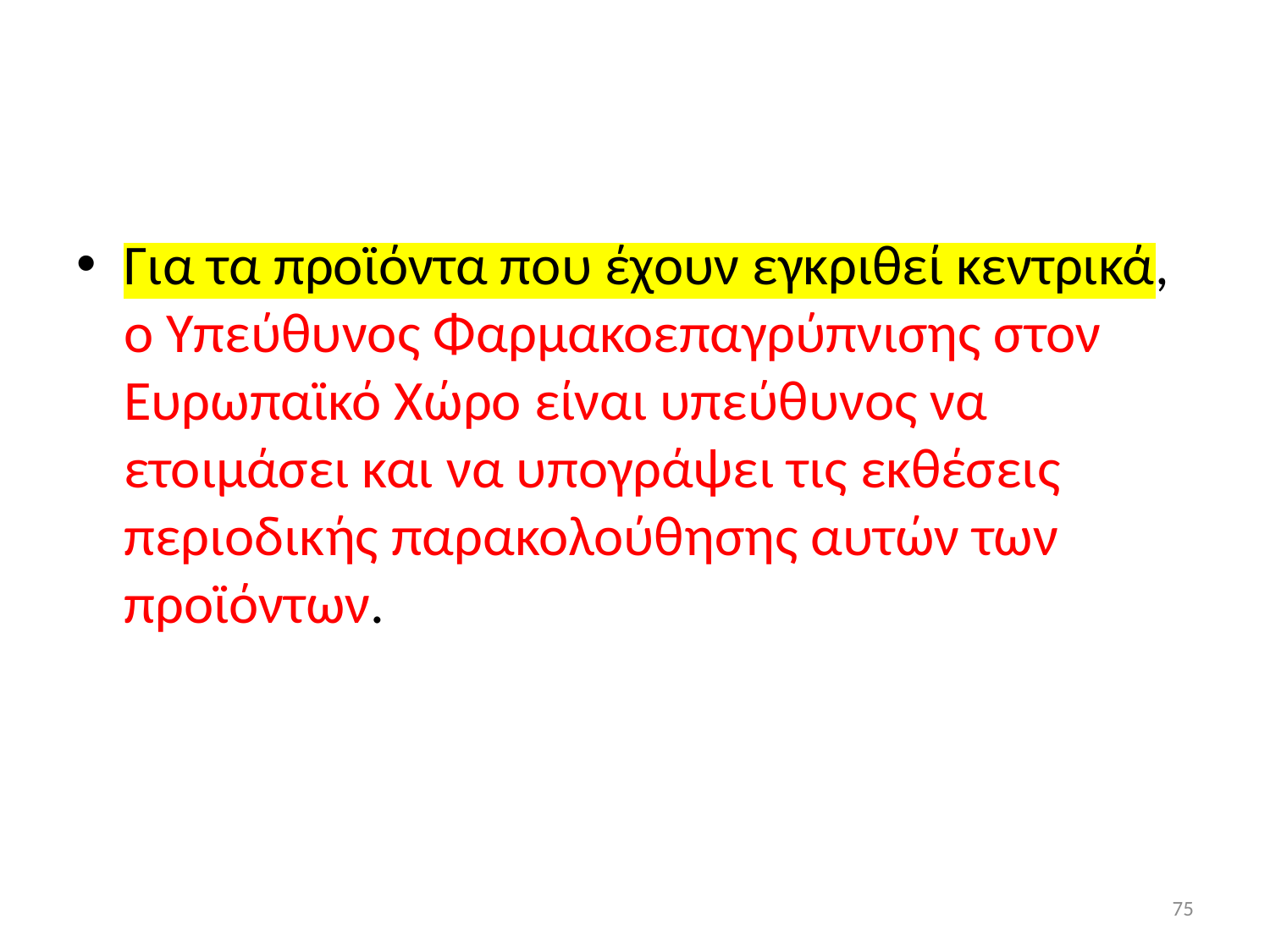

#
Για τα προϊόντα που έχουν εγκριθεί κεντρικά, ο Υπεύθυνος Φαρμακοεπαγρύπνισης στον Ευρωπαϊκό Χώρο είναι υπεύθυνος να ετοιμάσει και να υπογράψει τις εκθέσεις περιοδικής παρακολούθησης αυτών των προϊόντων.
75